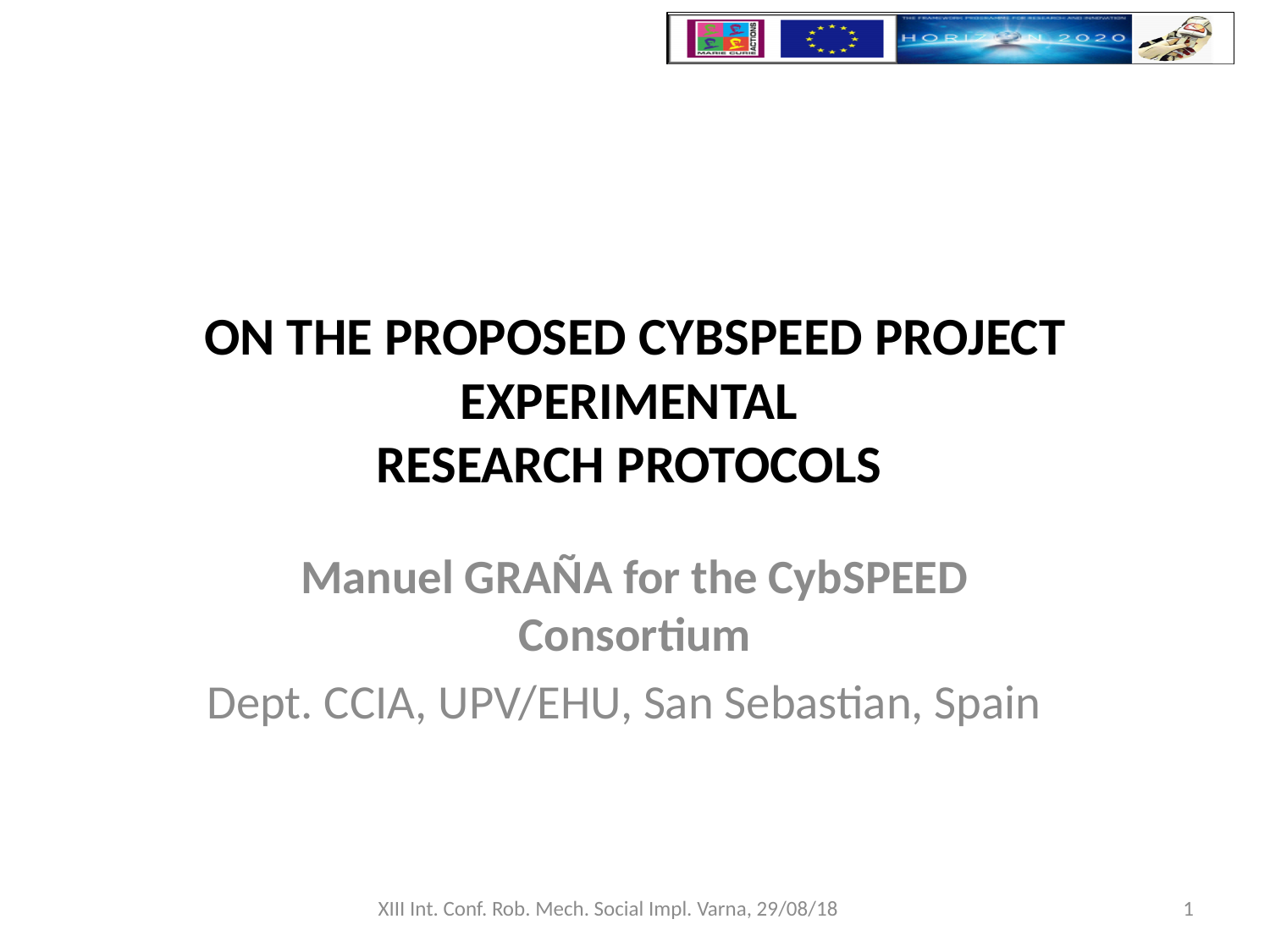

# ON THE PROPOSED CYBSPEED PROJECT EXPERIMENTAL RESEARCH PROTOCOLS
Manuel GRAÑA for the CybSPEED Consortium
Dept. CCIA, UPV/EHU, San Sebastian, Spain
XIII Int. Conf. Rob. Mech. Social Impl. Varna, 29/08/18
1